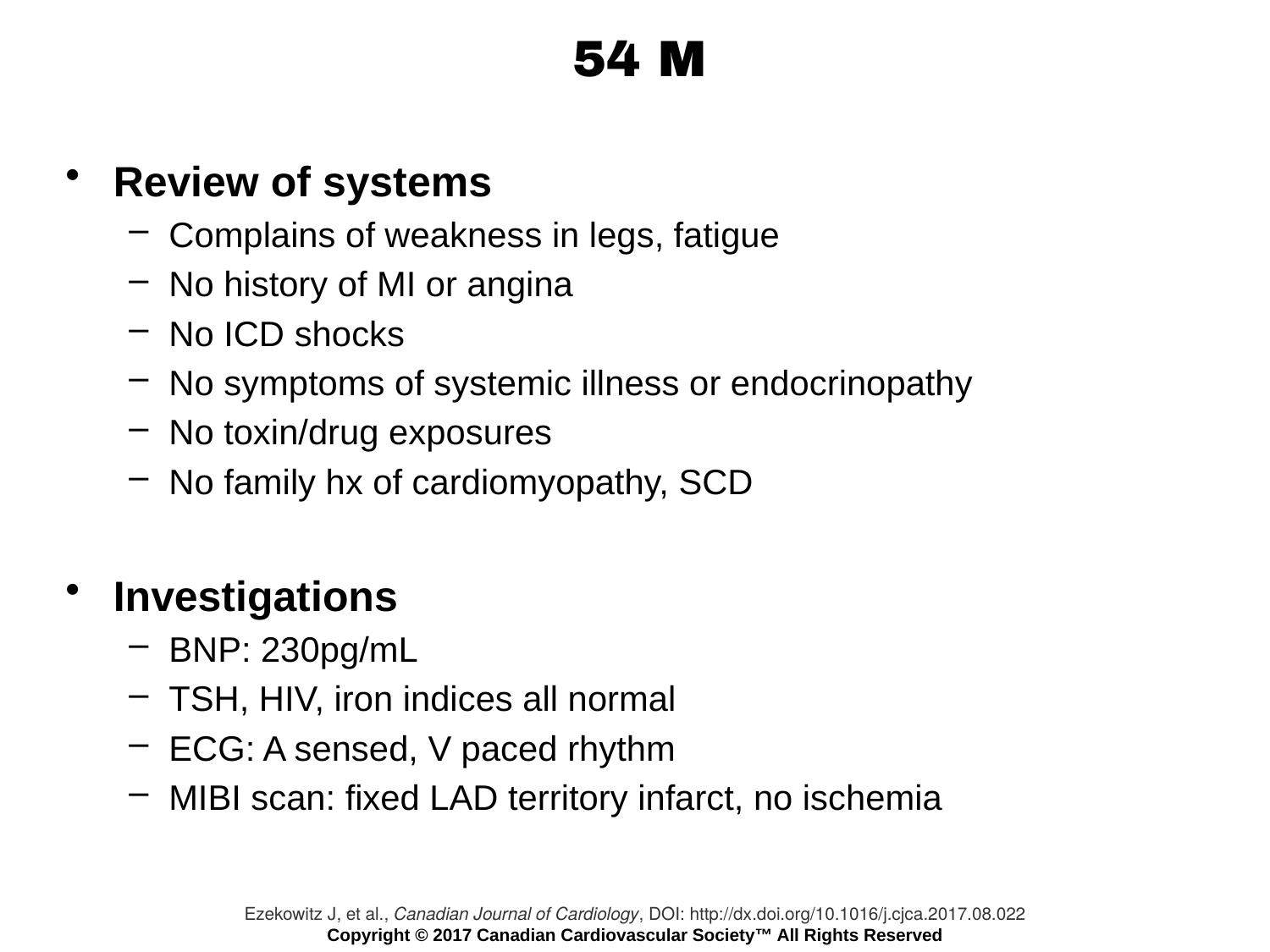

# 54 M
Review of systems
Complains of weakness in legs, fatigue
No history of MI or angina
No ICD shocks
No symptoms of systemic illness or endocrinopathy
No toxin/drug exposures
No family hx of cardiomyopathy, SCD

Investigations
BNP: 230pg/mL
TSH, HIV, iron indices all normal
ECG: A sensed, V paced rhythm
MIBI scan: fixed LAD territory infarct, no ischemia